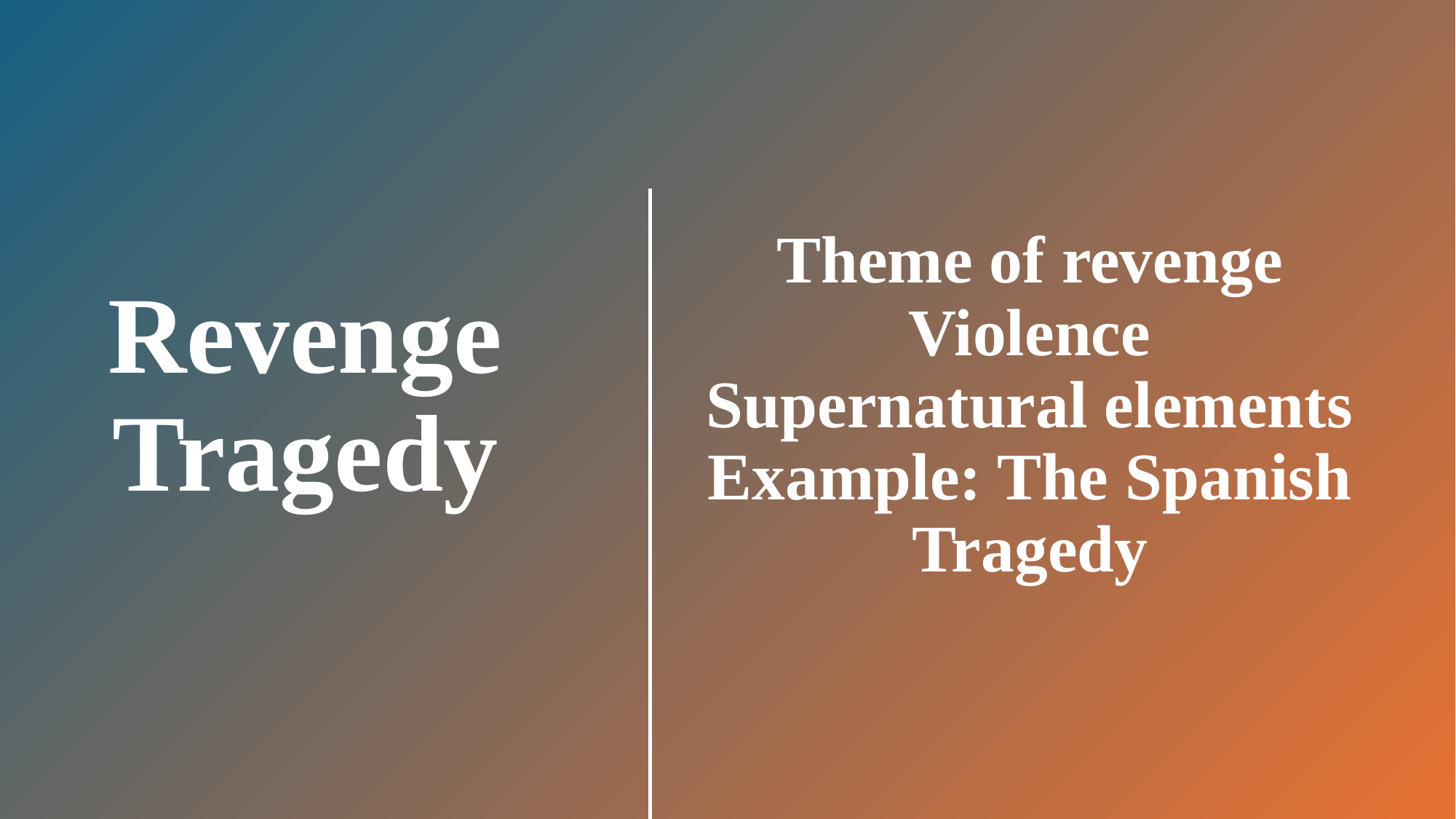

# Revenge Tragedy

Theme of revenge
Violence
Supernatural elements
Example: The Spanish Tragedy